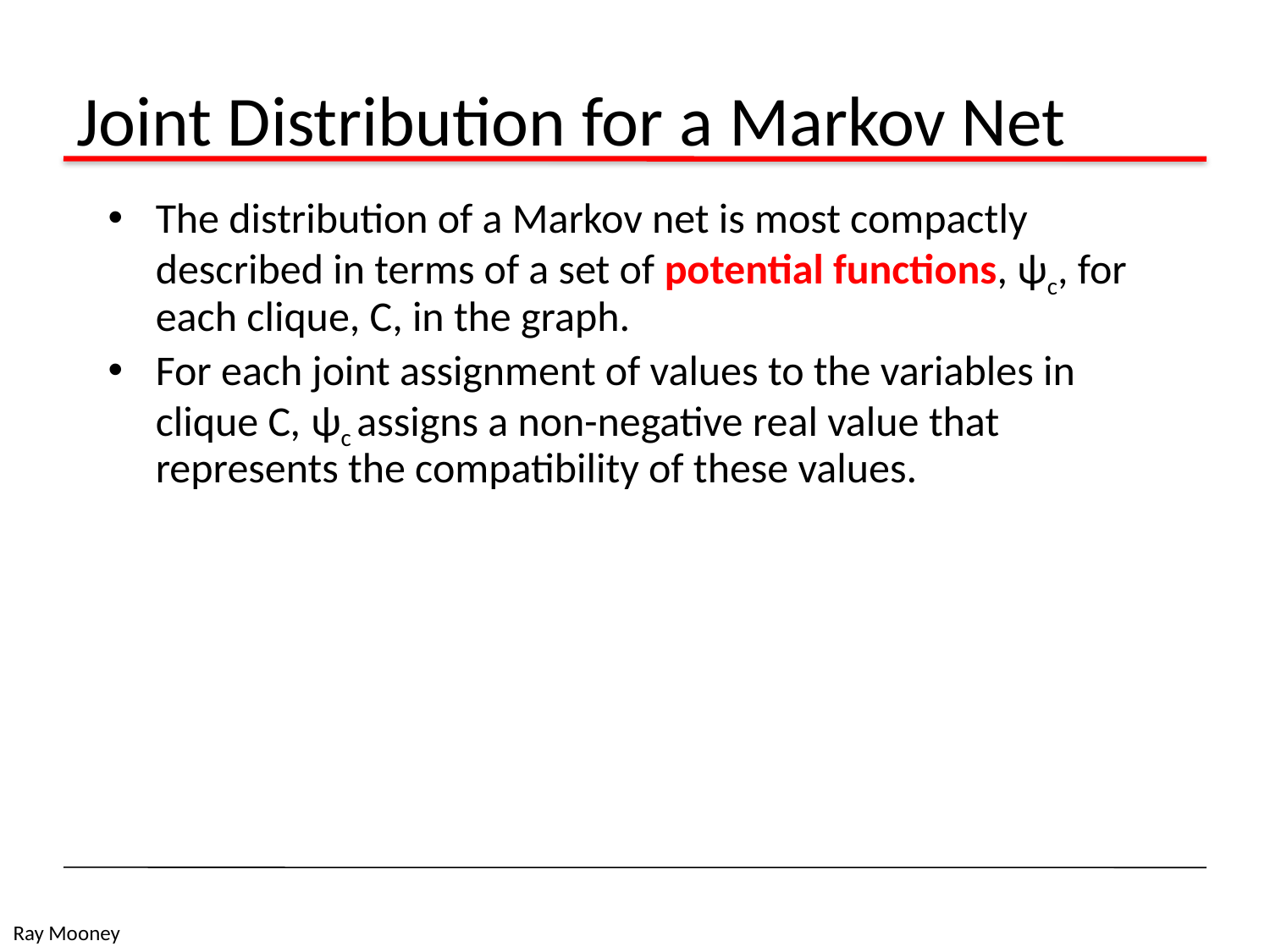

# Joint Distribution for a Markov Net
The distribution of a Markov net is most compactly described in terms of a set of potential functions, ψc, for each clique, C, in the graph.
For each joint assignment of values to the variables in clique C, ψc assigns a non-negative real value that represents the compatibility of these values.
Ray Mooney